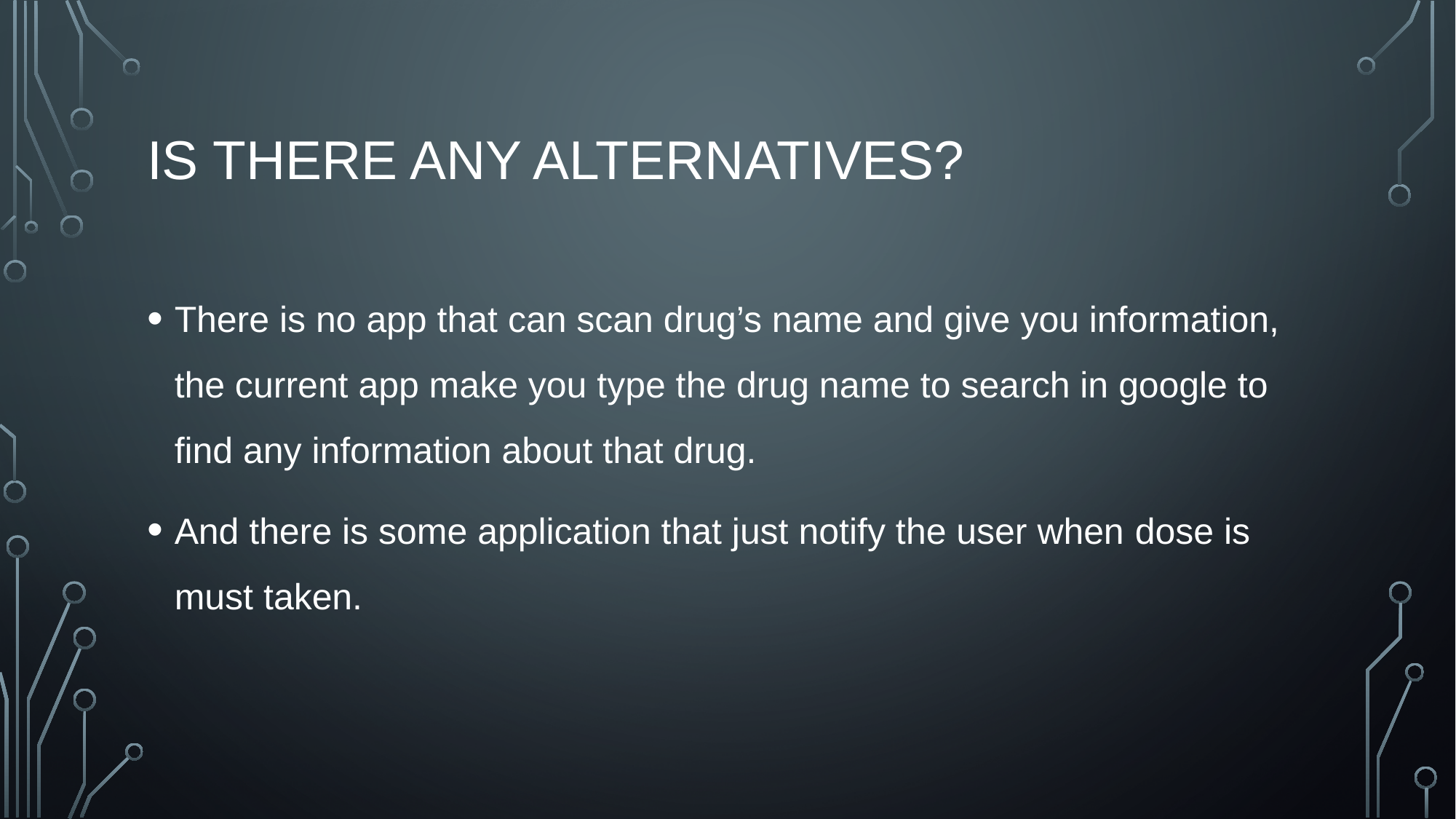

# Is there any Alternatives?
There is no app that can scan drug’s name and give you information, the current app make you type the drug name to search in google to find any information about that drug.
And there is some application that just notify the user when dose is must taken.